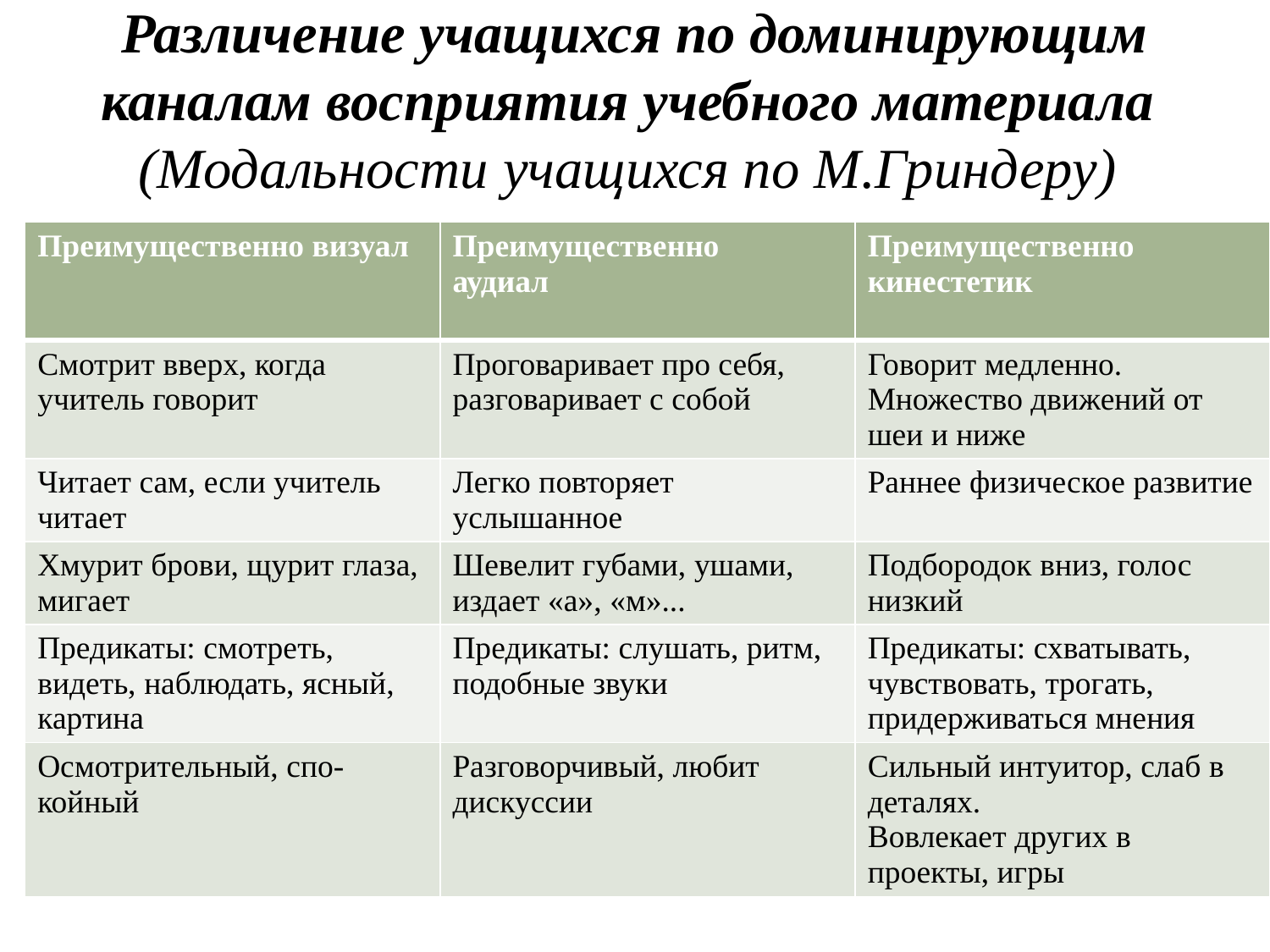

# Различение учащихся по доминирующим каналам восприятия учебного материала (Модальности учащихся по М.Гриндеру)
| Преимущественно визуал | Преимущественно аудиал | Преимущественно кинестетик |
| --- | --- | --- |
| Смотрит вверх, когда учитель говорит | Проговаривает про себя, разговаривает с собой | Говорит медленно. Множество движений от шеи и ниже |
| Читает сам, если учитель читает | Легко повторяет услышанное | Раннее физическое развитие |
| Хмурит брови, щурит глаза, мигает | Шевелит губами, ушами, издает «а», «м»... | Подбородок вниз, голос низкий |
| Предикаты: смотреть, видеть, наблюдать, ясный, картина | Предикаты: слушать, ритм, подобные звуки | Предикаты: схватывать, чувствовать, трогать, придерживаться мнения |
| Осмотрительный, спо-койный | Разговорчивый, любит дискуссии | Сильный интуитор, слаб в деталях. Вовлекает других в проекты, игры |